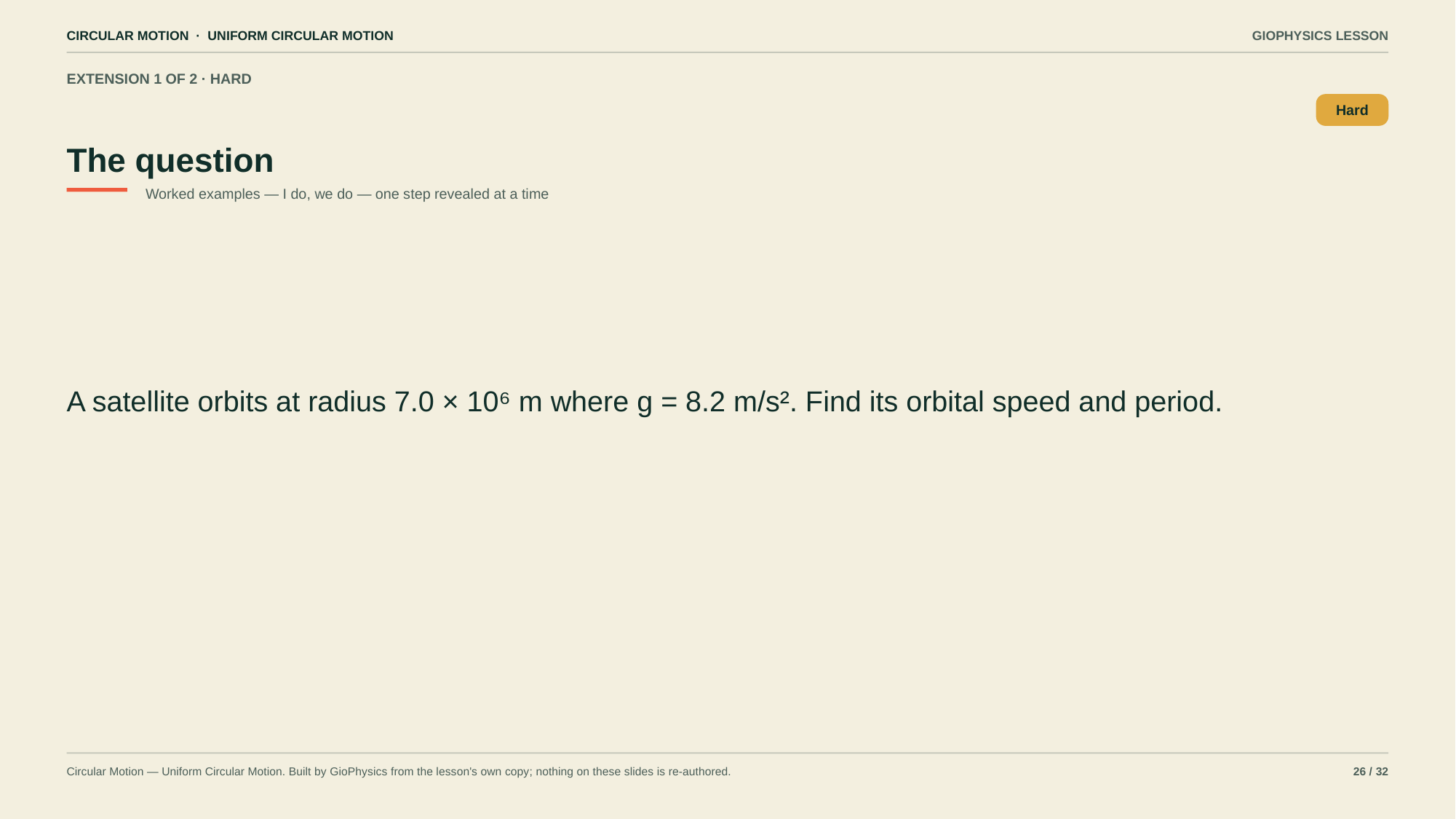

CIRCULAR MOTION  ·  UNIFORM CIRCULAR MOTION
GIOPHYSICS LESSON

EXTENSION 1 OF 2 · HARD
The question

Hard
Worked examples — I do, we do — one step revealed at a time

A satellite orbits at radius 7.0 × 10⁶ m where g = 8.2 m/s². Find its orbital speed and period.

Circular Motion — Uniform Circular Motion. Built by GioPhysics from the lesson's own copy; nothing on these slides is re-authored.
26 / 32